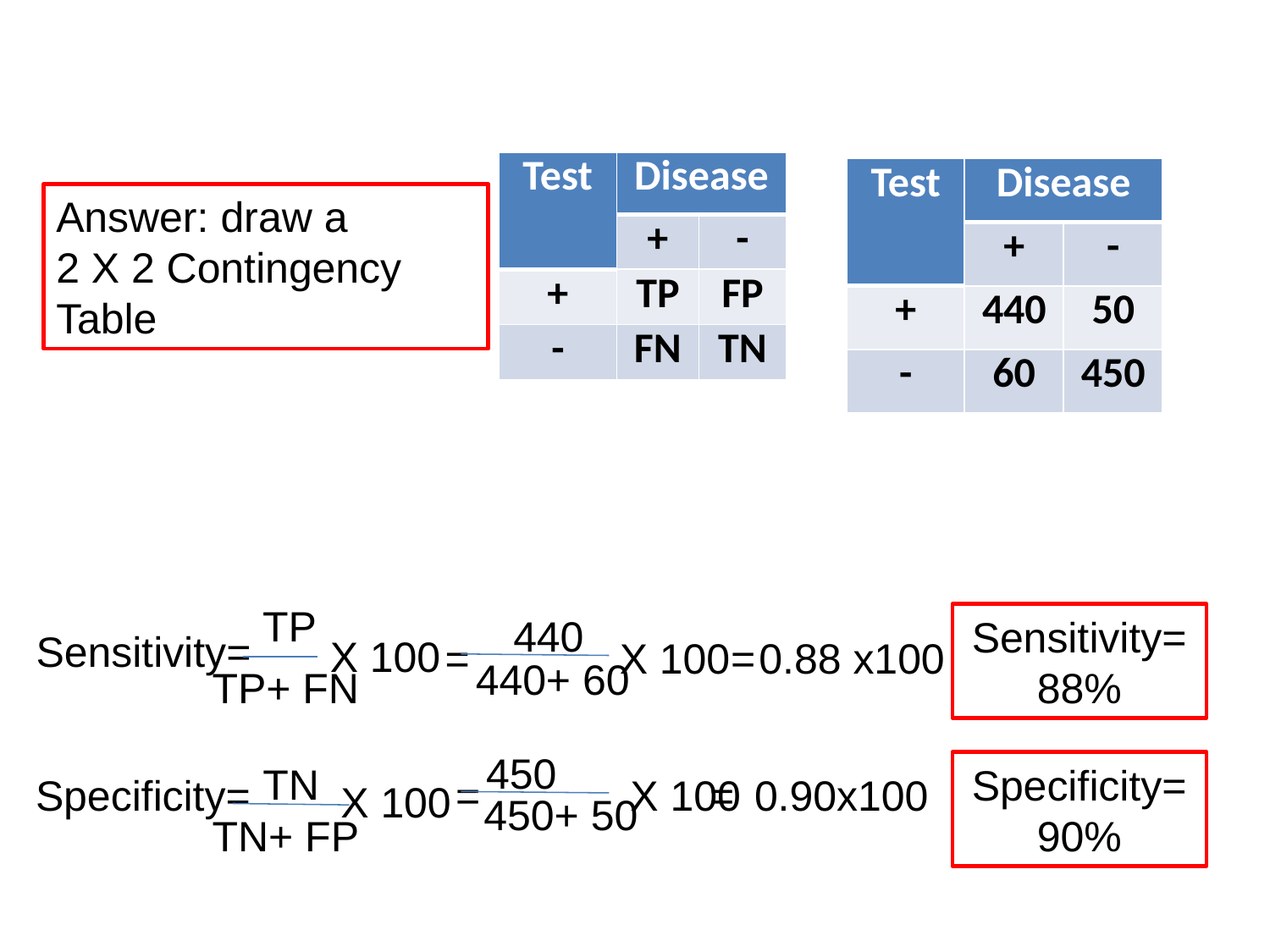

| Test | Disease |  |
| --- | --- | --- |
|  | + | - |
| + | TP | FP |
| - | FN | TN |
| Test | Disease |  |
| --- | --- | --- |
|  | + | - |
| + | 440 | 50 |
| - | 60 | 450 |
Answer: draw a
2 X 2 Contingency Table
TP
440
Sensitivity= 88%
Sensitivity=
X 100
=
X 100
=
0.88 x100
440+ 60
TP+ FN
450
TN
Specificity= 90%
Specificity=
=
X 100
=
0.90x100
X 100
450+ 50
TN+ FP